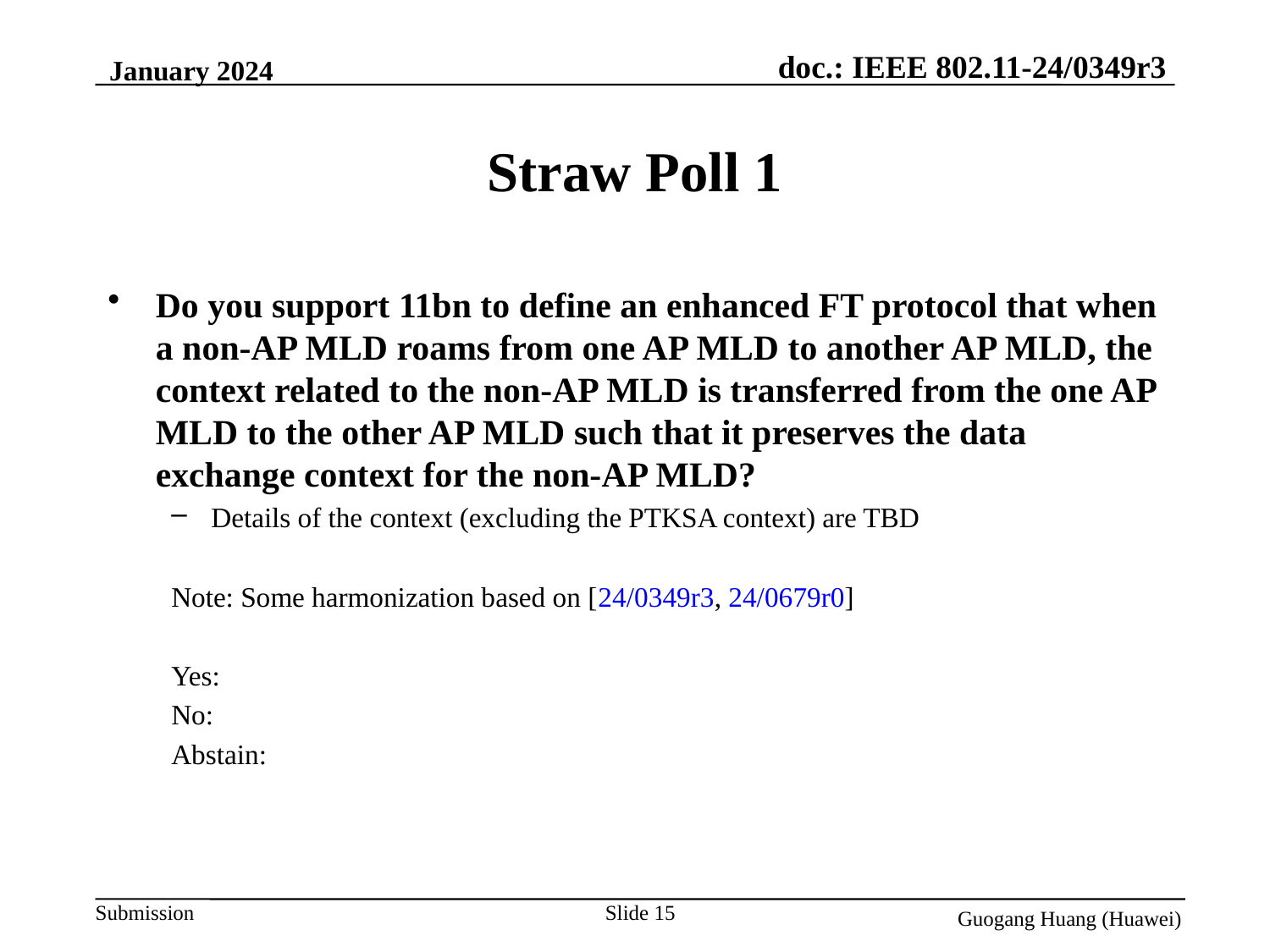

January 2024
# Straw Poll 1
Do you support 11bn to define an enhanced FT protocol that when a non-AP MLD roams from one AP MLD to another AP MLD, the context related to the non-AP MLD is transferred from the one AP MLD to the other AP MLD such that it preserves the data exchange context for the non-AP MLD?
Details of the context (excluding the PTKSA context) are TBD

Note: Some harmonization based on [24/0349r3, 24/0679r0]

Yes:
No:
Abstain:

Slide 15
Guogang Huang (Huawei)